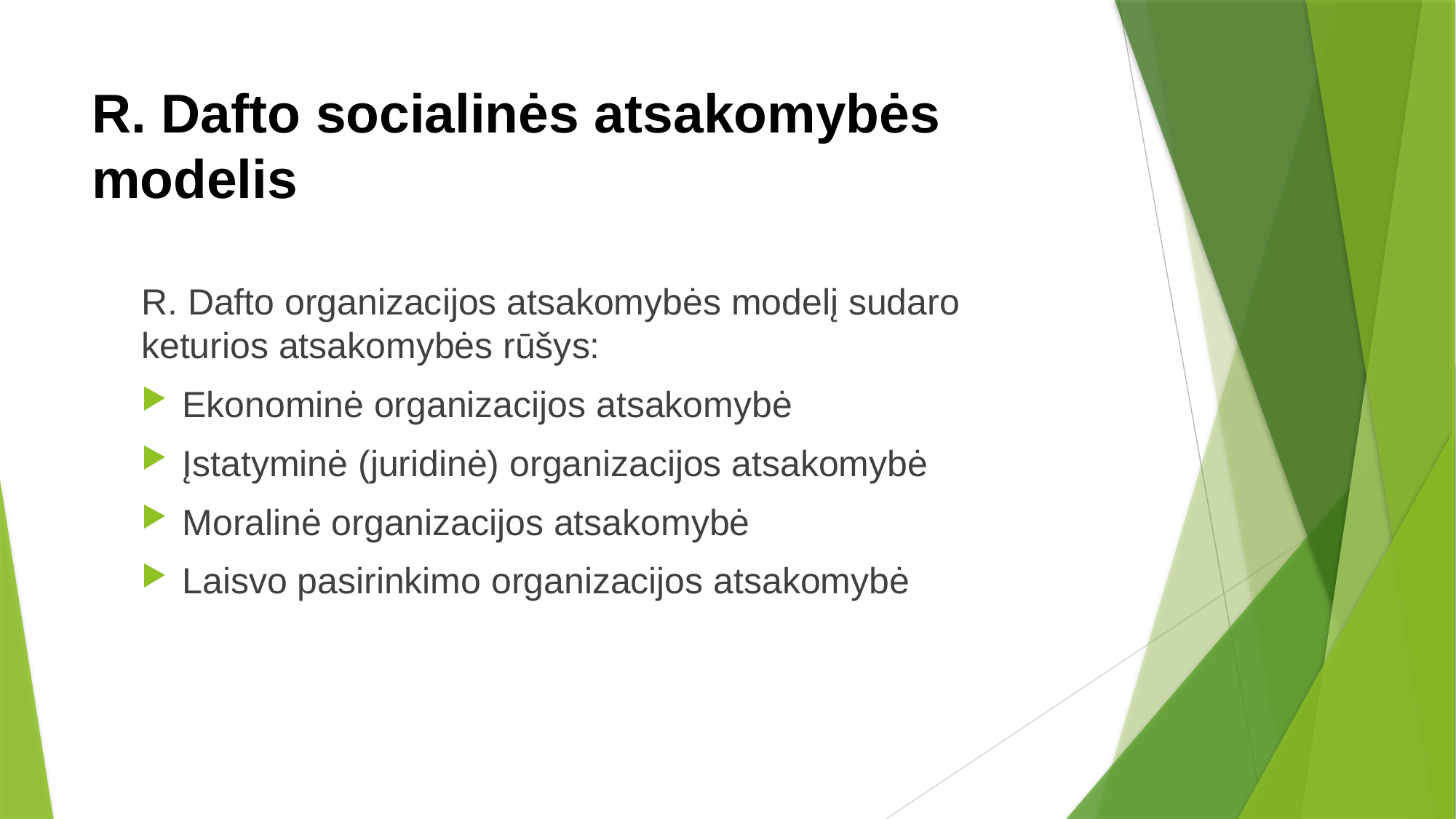

# R. Dafto socialinės atsakomybės modelis
R. Dafto organizacijos atsakomybės modelį sudaro keturios atsakomybės rūšys:
Ekonominė organizacijos atsakomybė
Įstatyminė (juridinė) organizacijos atsakomybė
Moralinė organizacijos atsakomybė
Laisvo pasirinkimo organizacijos atsakomybė